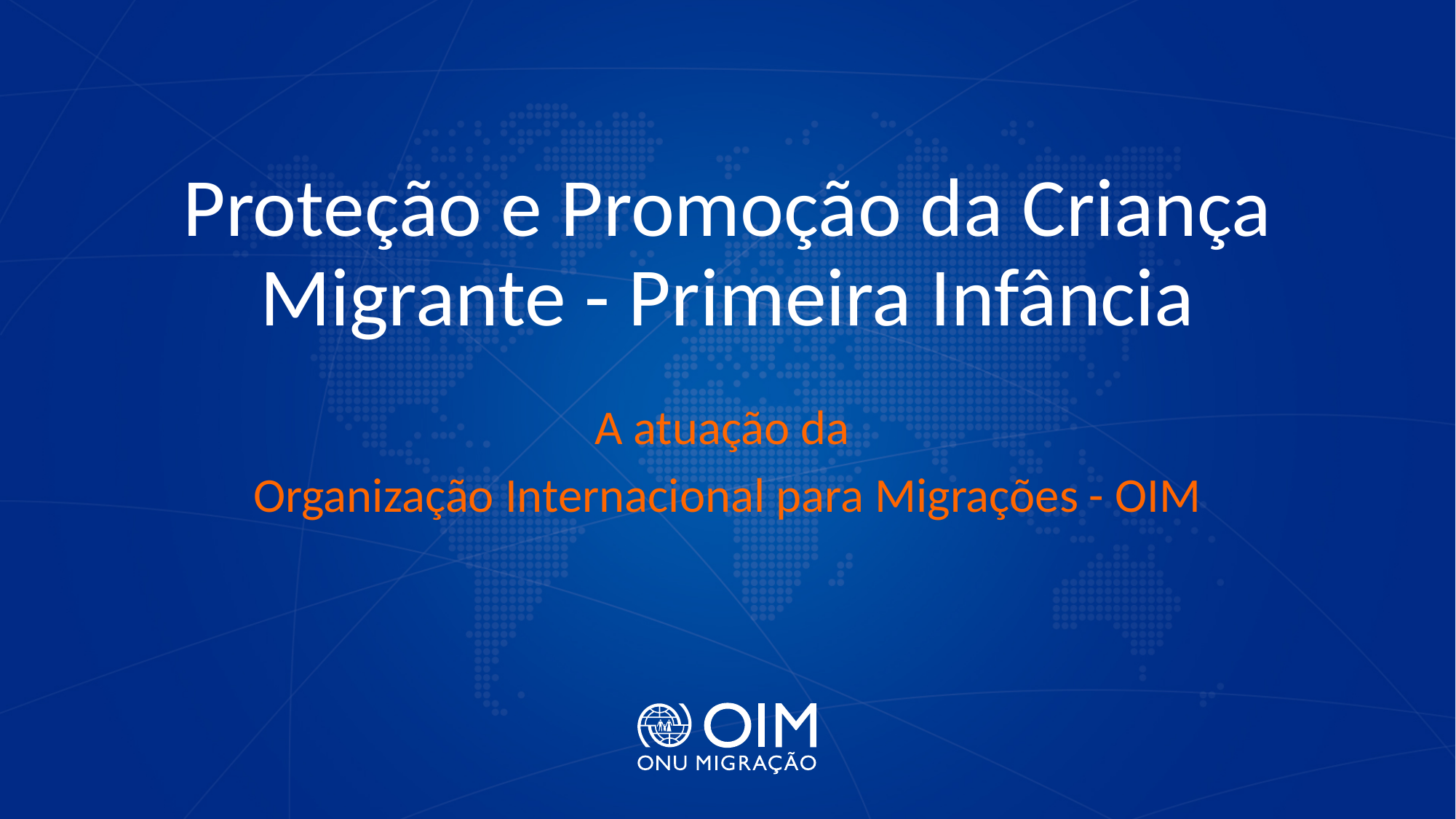

# Proteção e Promoção da Criança  Migrante - Primeira Infância
A atuação da
Organização Internacional para Migrações - OIM